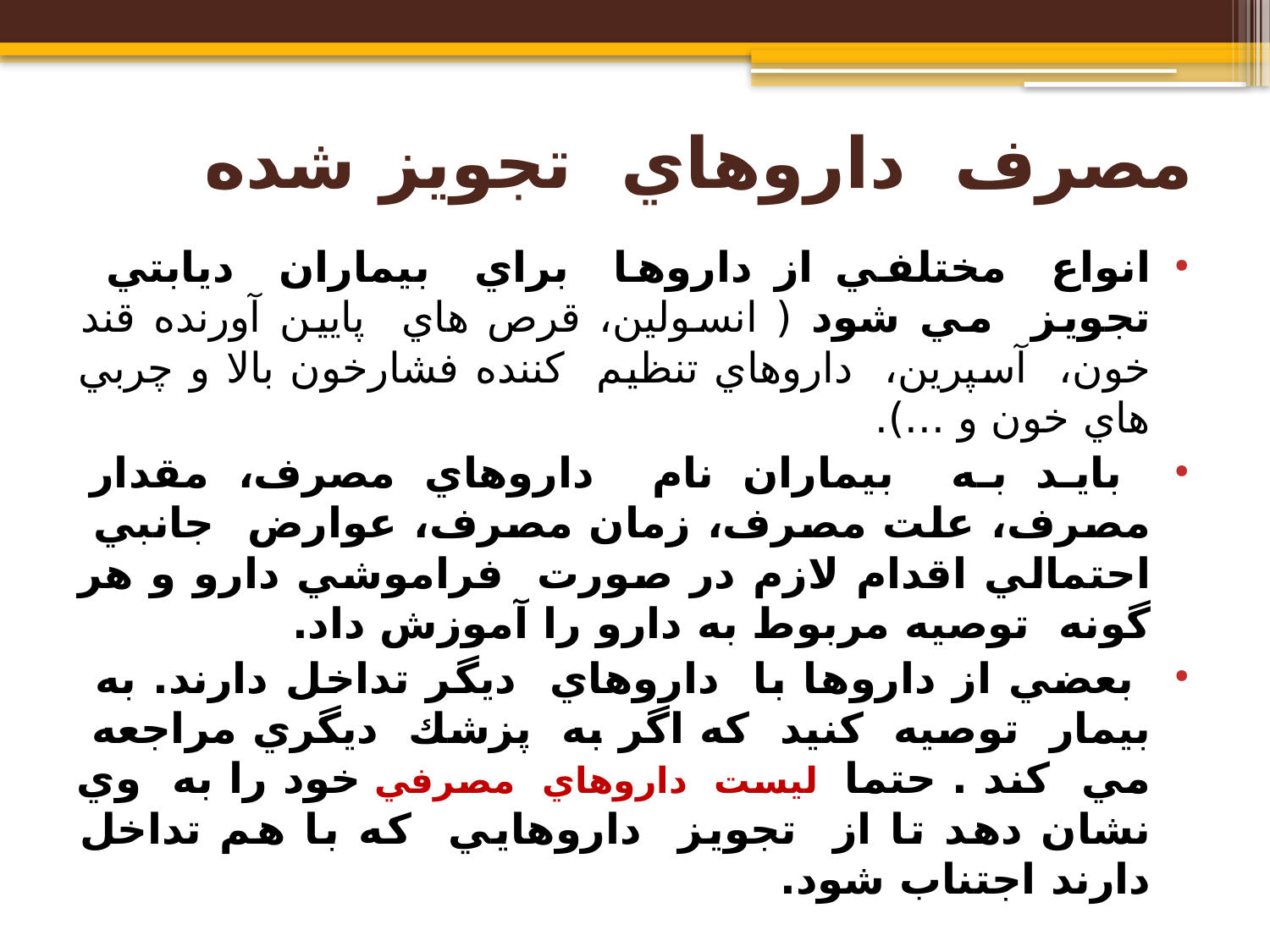

# مصرف  داروهاي  تجويز شده
انواع  مختلفي از داروها  براي  بيماران  ديابتي  تجويز  مي شود ( انسولين، قرص هاي  پايين آورنده قند خون،  آسپرين،  داروهاي تنظيم  كننده فشارخون بالا و چربي هاي خون و ...).
 بايد به  بيماران نام  داروهاي مصرف، مقدار مصرف، علت مصرف، زمان مصرف، عوارض  جانبي  احتمالي اقدام لازم در صورت  فراموشي دارو و هر گونه  توصيه مربوط به دارو را آموزش داد.
 بعضي از داروها با  داروهاي  ديگر تداخل دارند. به  بيمار  توصيه  كنيد  كه اگر به  پزشك  ديگري مراجعه  مي  كند . حتما  ليست  داروهاي  مصرفي خود را به  وي نشان دهد تا از  تجويز  داروهايي  كه با هم تداخل دارند اجتناب شود.